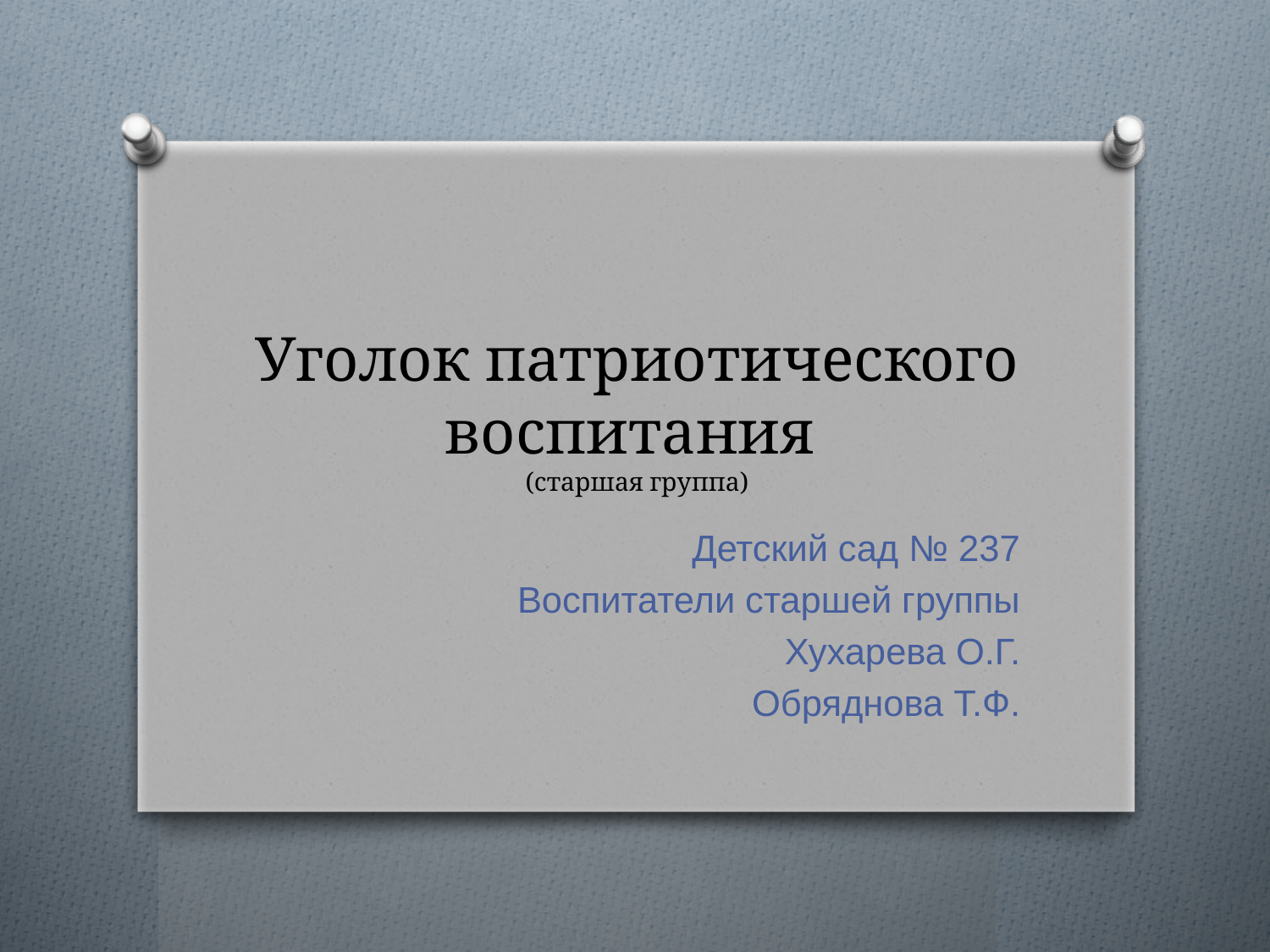

# Уголок патриотического воспитания (старшая группа)
Детский сад № 237
Воспитатели старшей группы
Хухарева О.Г.
Обряднова Т.Ф.